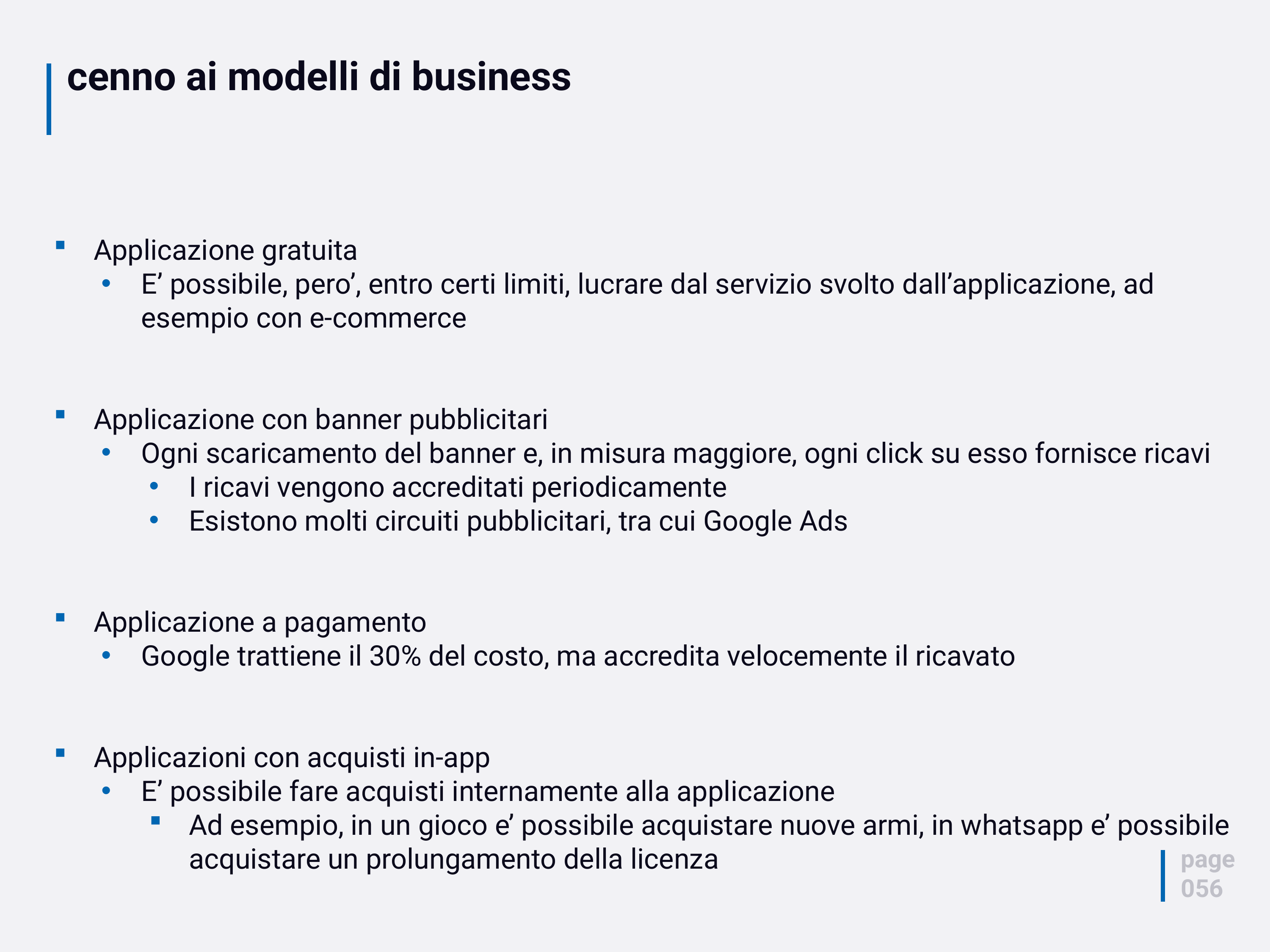

# cenno ai modelli di business
Applicazione gratuita
E’ possibile, pero’, entro certi limiti, lucrare dal servizio svolto dall’applicazione, ad esempio con e-commerce

Applicazione con banner pubblicitari
Ogni scaricamento del banner e, in misura maggiore, ogni click su esso fornisce ricavi
I ricavi vengono accreditati periodicamente
Esistono molti circuiti pubblicitari, tra cui Google Ads

Applicazione a pagamento
Google trattiene il 30% del costo, ma accredita velocemente il ricavato

Applicazioni con acquisti in-app
E’ possibile fare acquisti internamente alla applicazione
Ad esempio, in un gioco e’ possibile acquistare nuove armi, in whatsapp e’ possibile acquistare un prolungamento della licenza
page
056